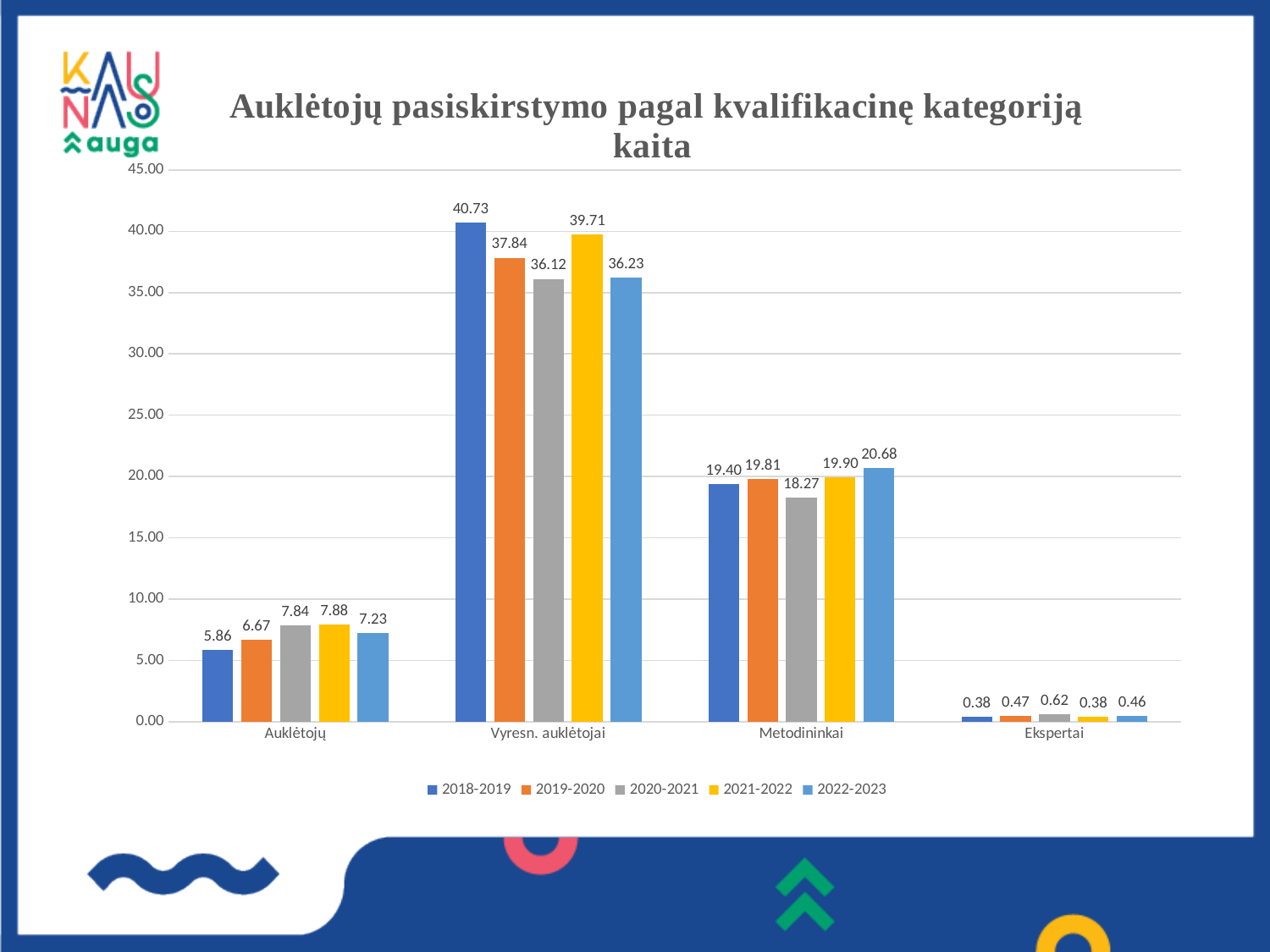

### Chart: Auklėtojų pasiskirstymo pagal kvalifikacinę kategoriją kaita

| Category | 2018-2019 | 2019-2020 | 2020-2021 | 2021-2022 | 2022-2023 |
|---|---|---|---|---|---|
| Auklėtojų | 5.859750240153699 | 6.666666666666667 | 7.8431372549019605 | 7.884615384615385 | 7.227813357731016 |
| Vyresn. auklėtojai | 40.73006724303554 | 37.840375586854464 | 36.119711042311664 | 39.71153846153846 | 36.230558096980786 |
| Metodininkai | 19.404418828049952 | 19.812206572769952 | 18.26625386996904 | 19.903846153846153 | 20.677035681610246 |
| Ekspertai | 0.38424591738712777 | 0.4694835680751174 | 0.6191950464396285 | 0.38461538461538464 | 0.45745654162854527 |